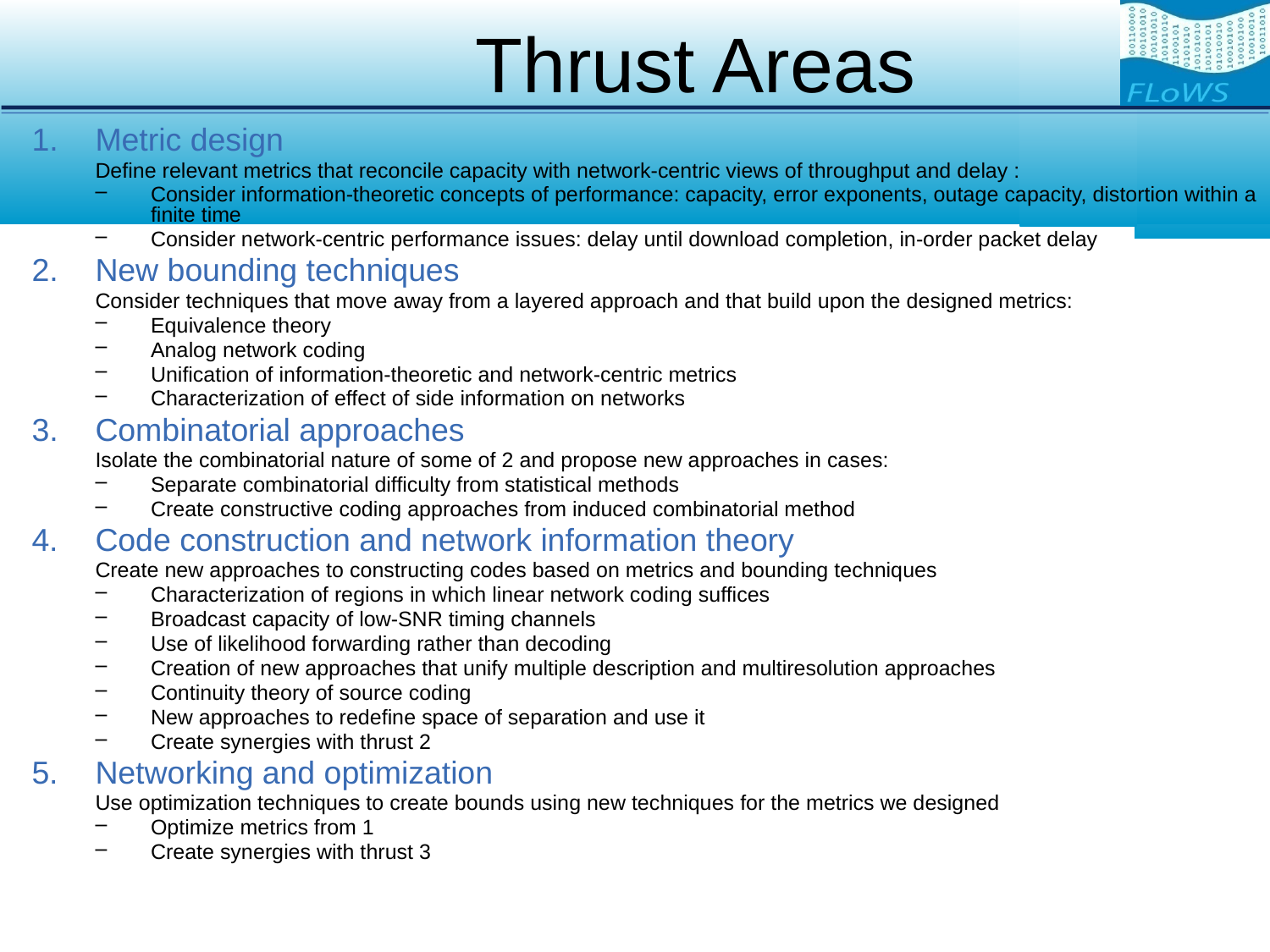

Thrust Areas

Metric design
	Define relevant metrics that reconcile capacity with network-centric views of throughput and delay :
Consider information-theoretic concepts of performance: capacity, error exponents, outage capacity, distortion within a finite time
Consider network-centric performance issues: delay until download completion, in-order packet delay
New bounding techniques
	Consider techniques that move away from a layered approach and that build upon the designed metrics:
Equivalence theory
Analog network coding
Unification of information-theoretic and network-centric metrics
Characterization of effect of side information on networks
Combinatorial approaches
	Isolate the combinatorial nature of some of 2 and propose new approaches in cases:
Separate combinatorial difficulty from statistical methods
Create constructive coding approaches from induced combinatorial method
4.	Code construction and network information theory
	Create new approaches to constructing codes based on metrics and bounding techniques
Characterization of regions in which linear network coding suffices
Broadcast capacity of low-SNR timing channels
Use of likelihood forwarding rather than decoding
Creation of new approaches that unify multiple description and multiresolution approaches
Continuity theory of source coding
New approaches to redefine space of separation and use it
Create synergies with thrust 2
5.	Networking and optimization
	Use optimization techniques to create bounds using new techniques for the metrics we designed
Optimize metrics from 1
Create synergies with thrust 3